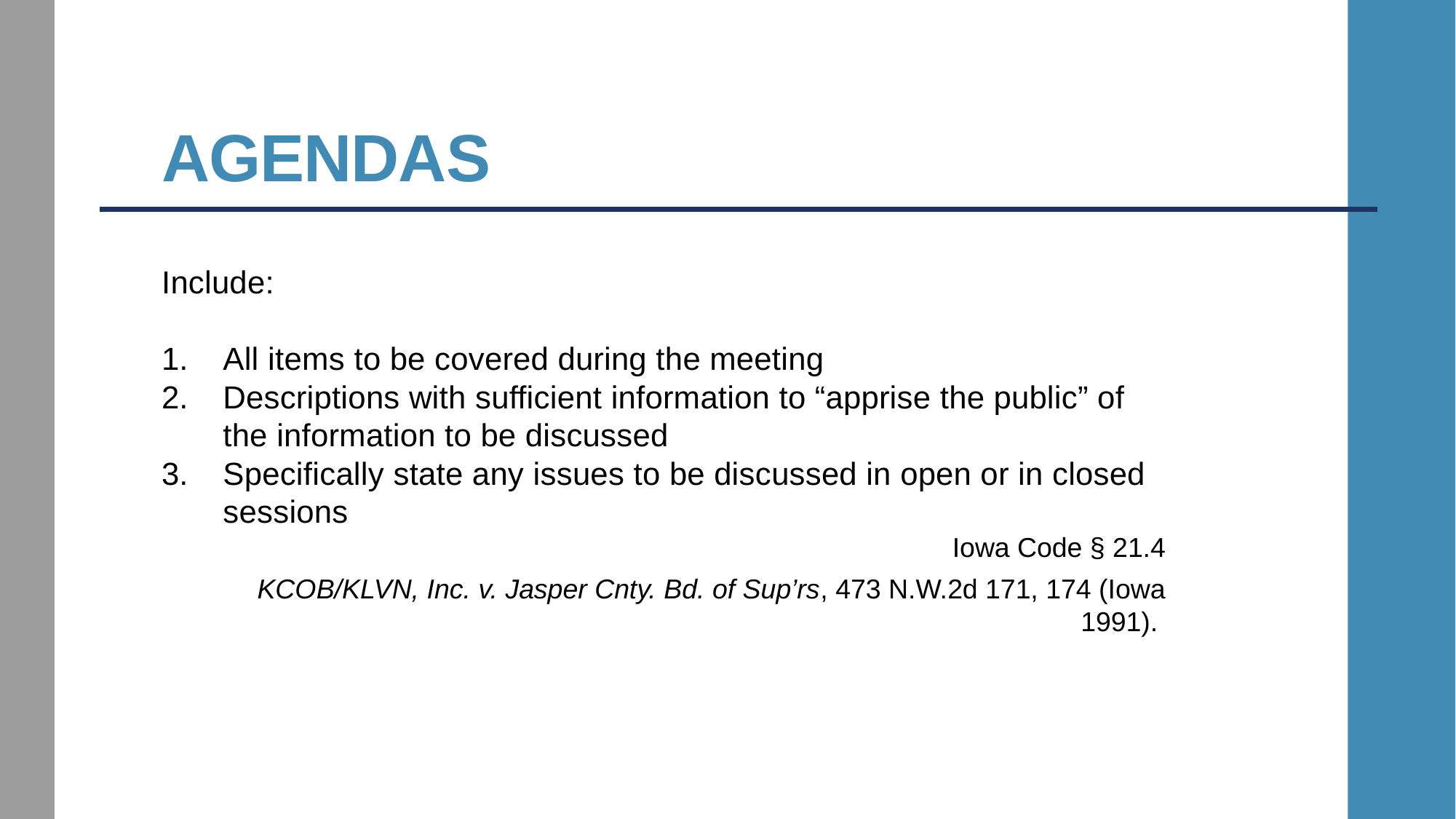

# AGENDAS

Include:

All items to be covered during the meeting
Descriptions with sufficient information to “apprise the public” of the information to be discussed
Specifically state any issues to be discussed in open or in closed sessions
Iowa Code § 21.4
KCOB/KLVN, Inc. v. Jasper Cnty. Bd. of Sup’rs, 473 N.W.2d 171, 174 (Iowa 1991).